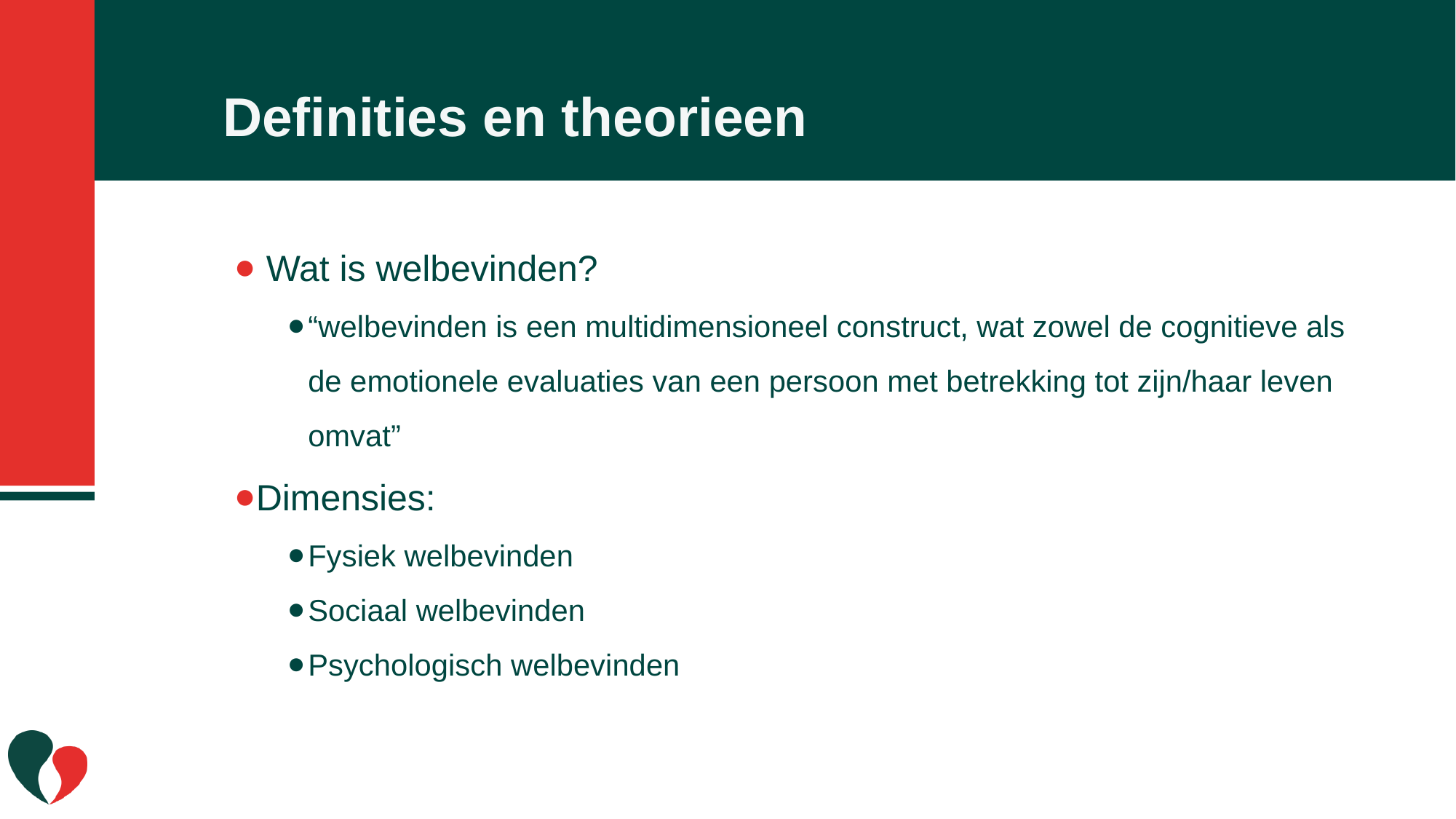

# Definities en theorieen
 Wat is welbevinden?
“welbevinden is een multidimensioneel construct, wat zowel de cognitieve als de emotionele evaluaties van een persoon met betrekking tot zijn/haar leven omvat”
Dimensies:
Fysiek welbevinden
Sociaal welbevinden
Psychologisch welbevinden